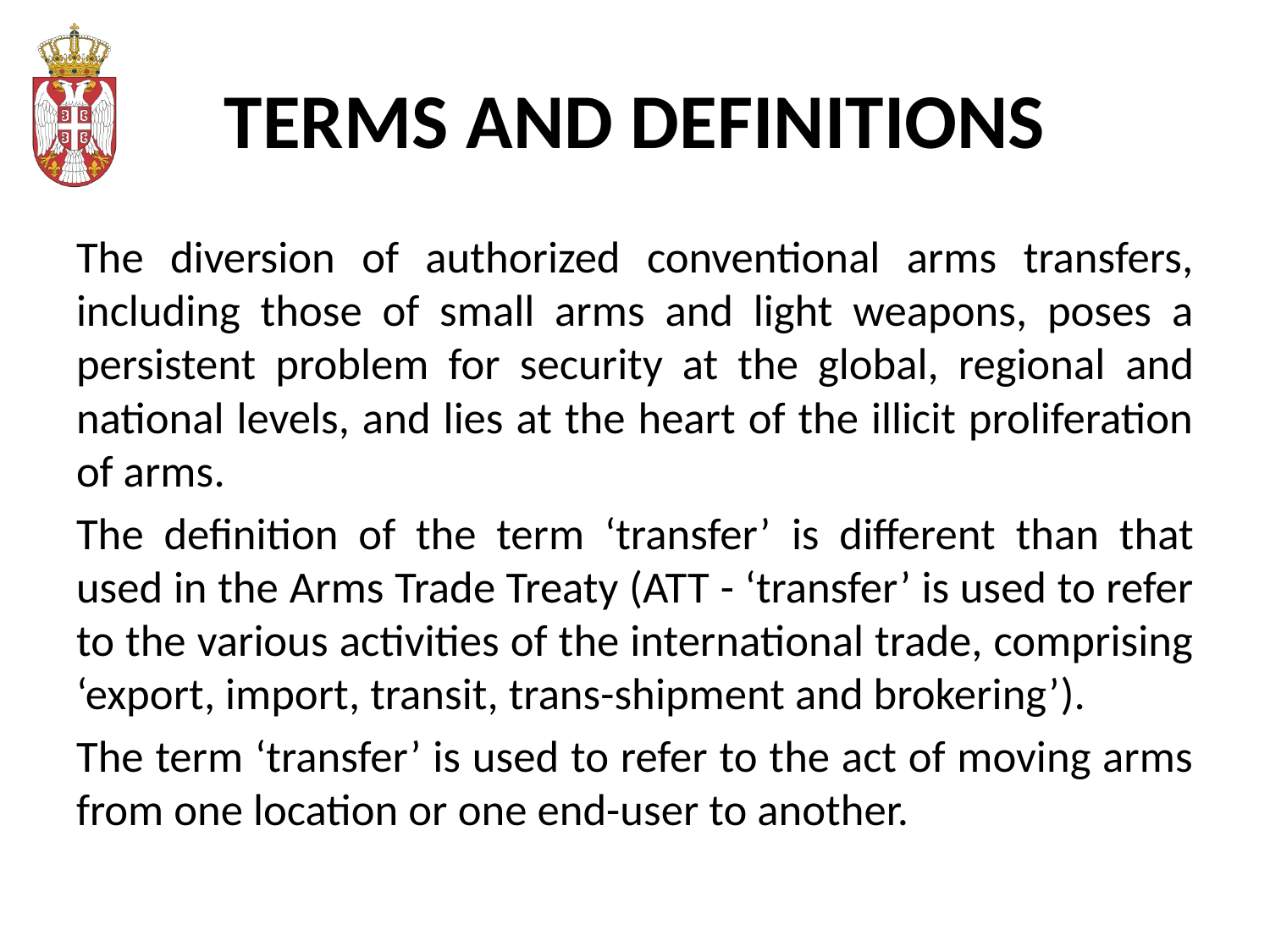

# TERMS AND DEFINITIONS
The diversion of authorized conventional arms transfers, including those of small arms and light weapons, poses a persistent problem for security at the global, regional and national levels, and lies at the heart of the illicit proliferation of arms.
The definition of the term ‘transfer’ is different than that used in the Arms Trade Treaty (ATT - ‘transfer’ is used to refer to the various activities of the international trade, comprising ‘export, import, transit, trans-shipment and brokering’).
The term ‘transfer’ is used to refer to the act of moving arms from one location or one end-user to another.